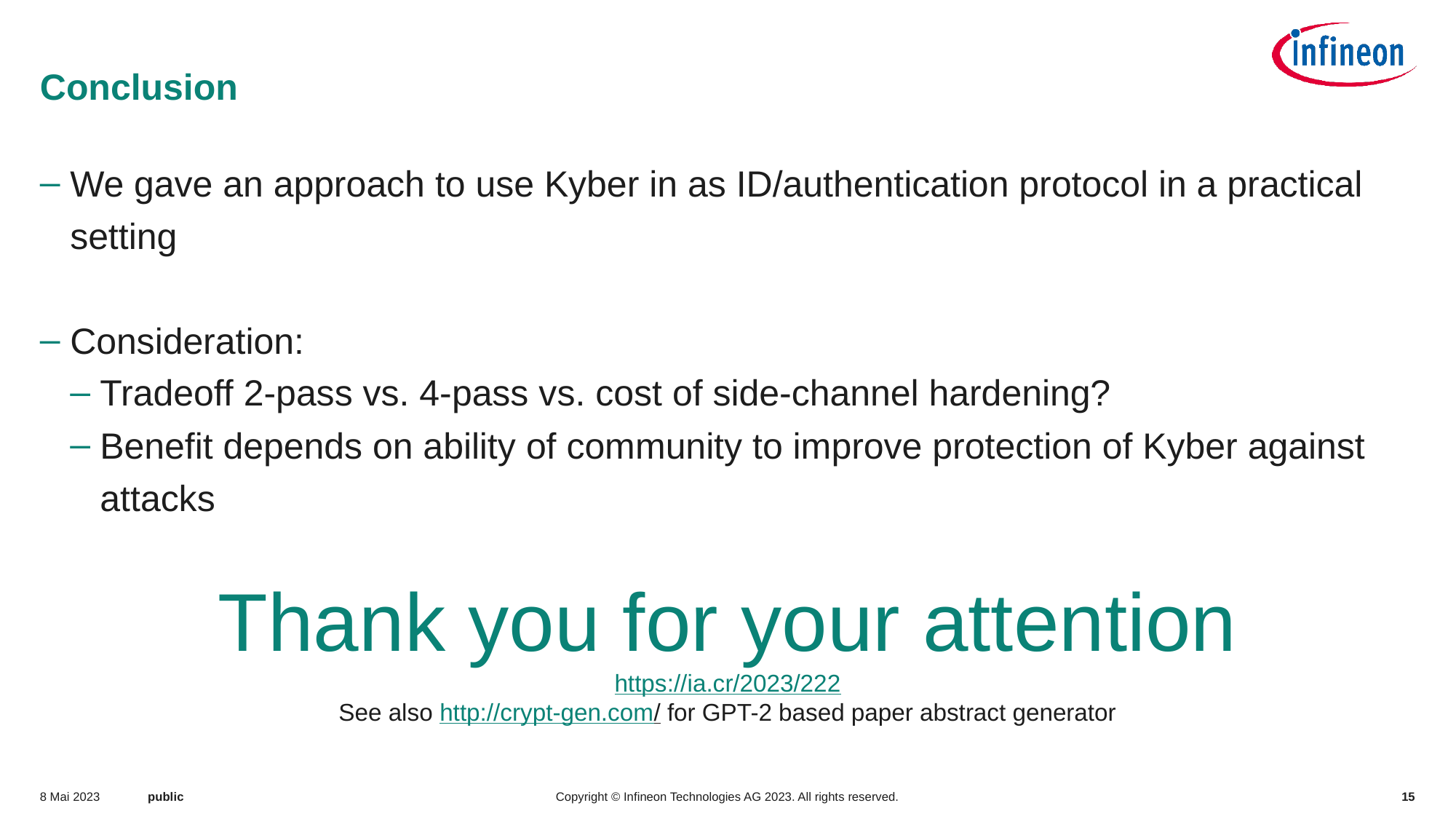

# Conclusion
We gave an approach to use Kyber in as ID/authentication protocol in a practical setting

Consideration:
Tradeoff 2-pass vs. 4-pass vs. cost of side-channel hardening?
Benefit depends on ability of community to improve protection of Kyber against attacks

Thank you for your attention
https://ia.cr/2023/222
See also http://crypt-gen.com/ for GPT-2 based paper abstract generator